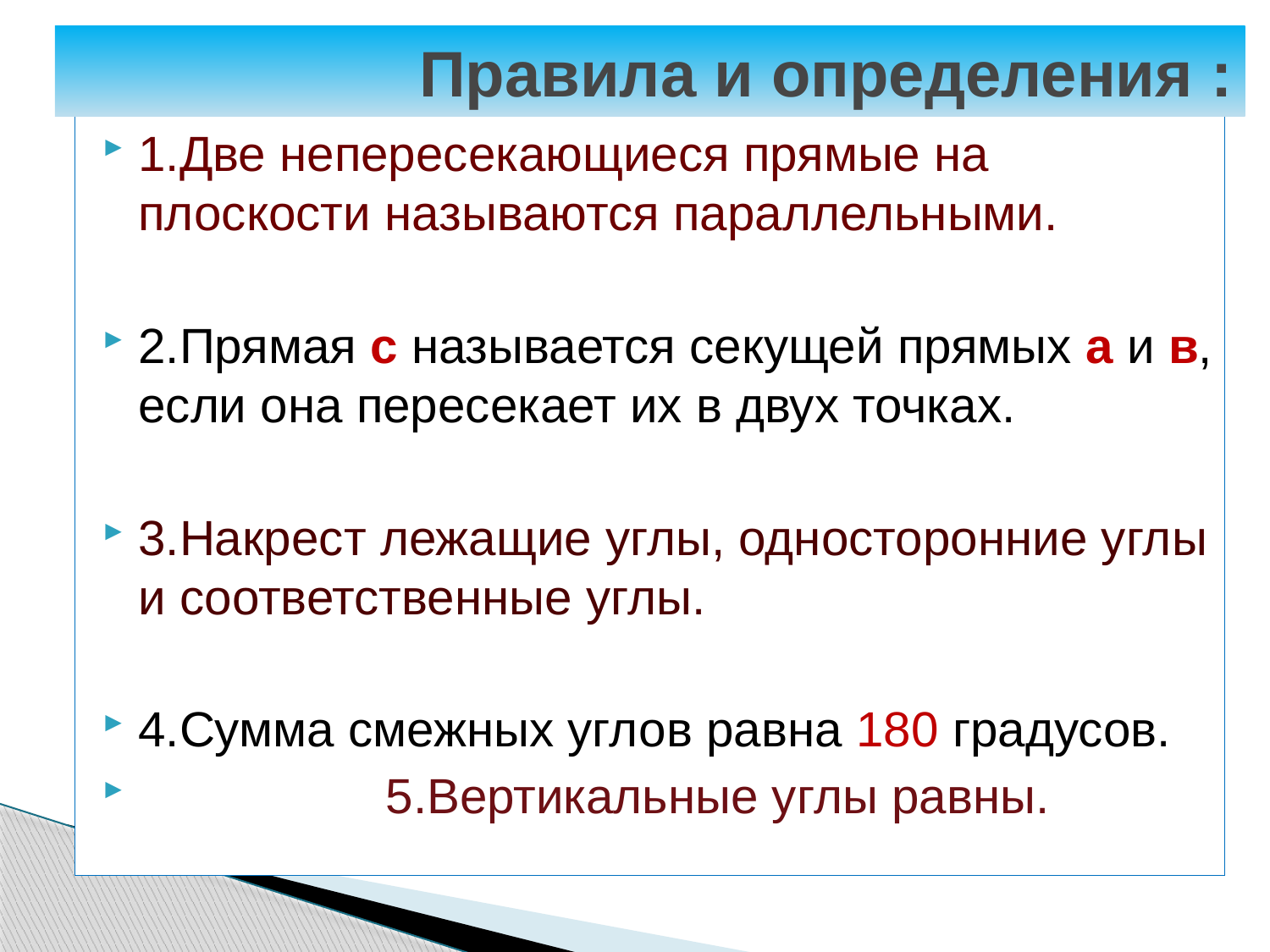

# Правила и определения :
1.Две непересекающиеся прямые на плоскости называются параллельными.

2.Прямая с называется секущей прямых а и в, если она пересекает их в двух точках.

3.Накрест лежащие углы, односторонние углы и соответственные углы.

4.Сумма смежных углов равна 180 градусов.
                  5.Вертикальные углы равны.